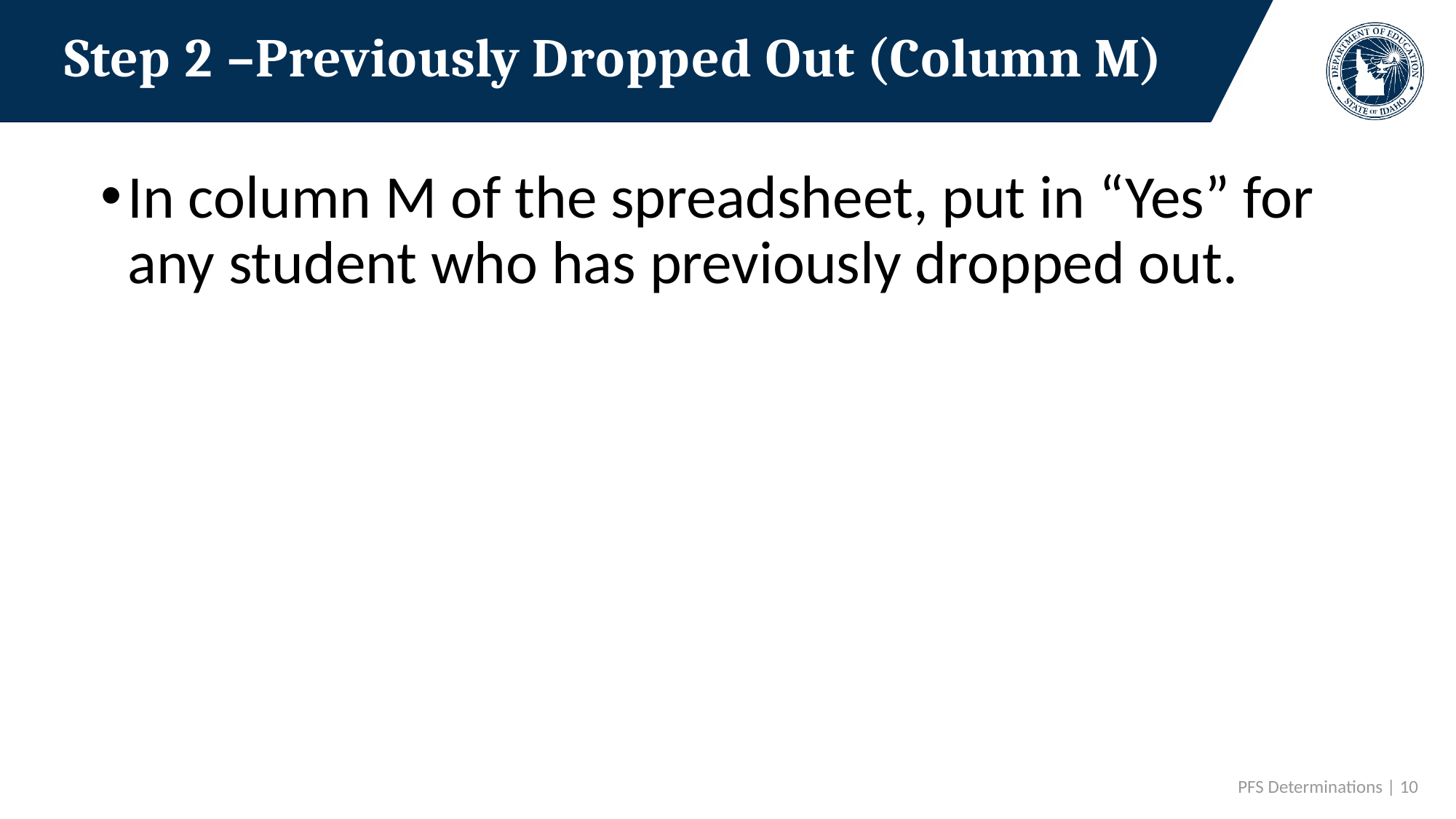

# Step 2 –Previously Dropped Out (Column M)
In column M of the spreadsheet, put in “Yes” for any student who has previously dropped out.

 PFS Determinations | 10